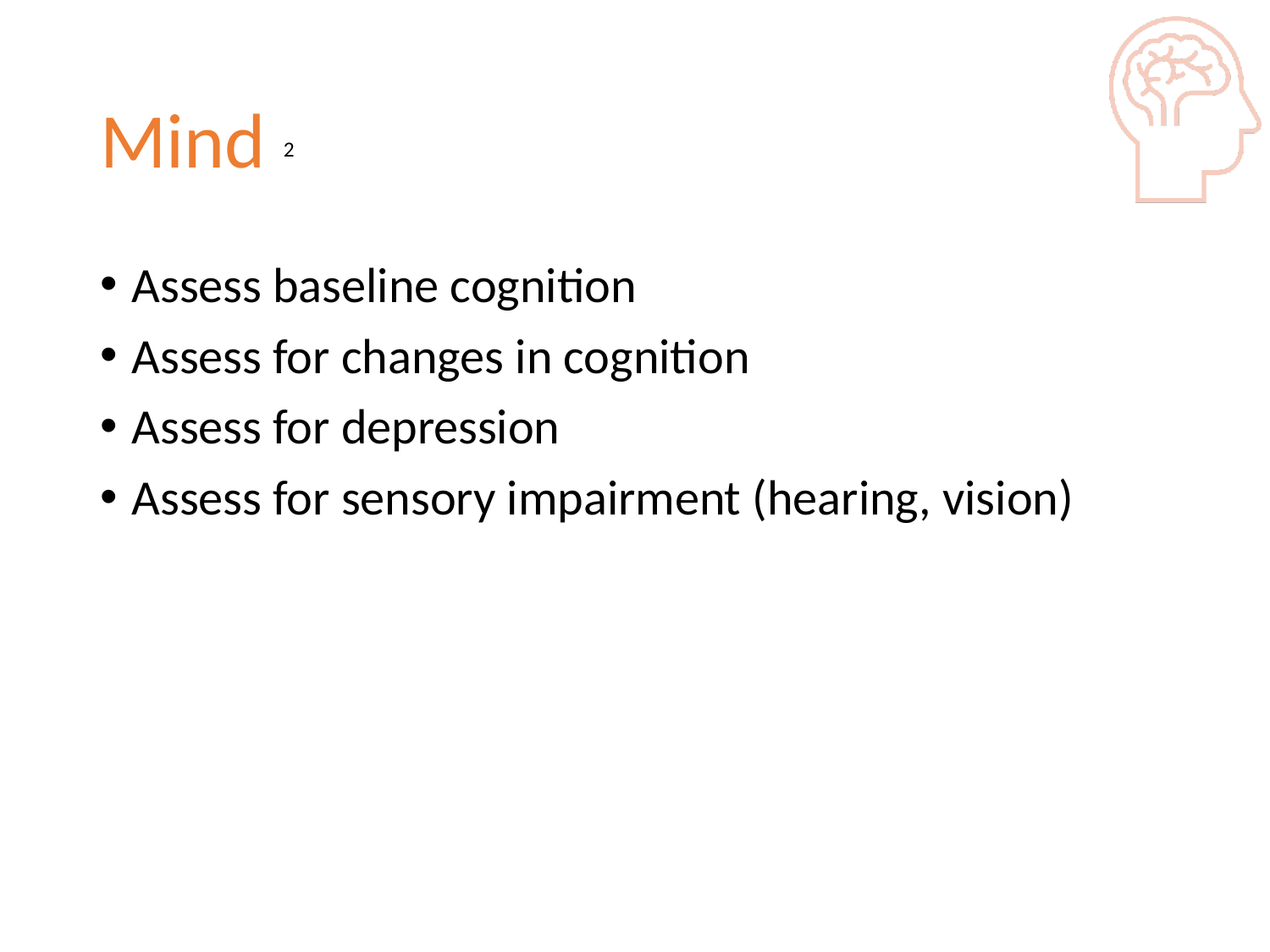

# Mind 2
Assess baseline cognition
Assess for changes in cognition
Assess for depression
Assess for sensory impairment (hearing, vision)